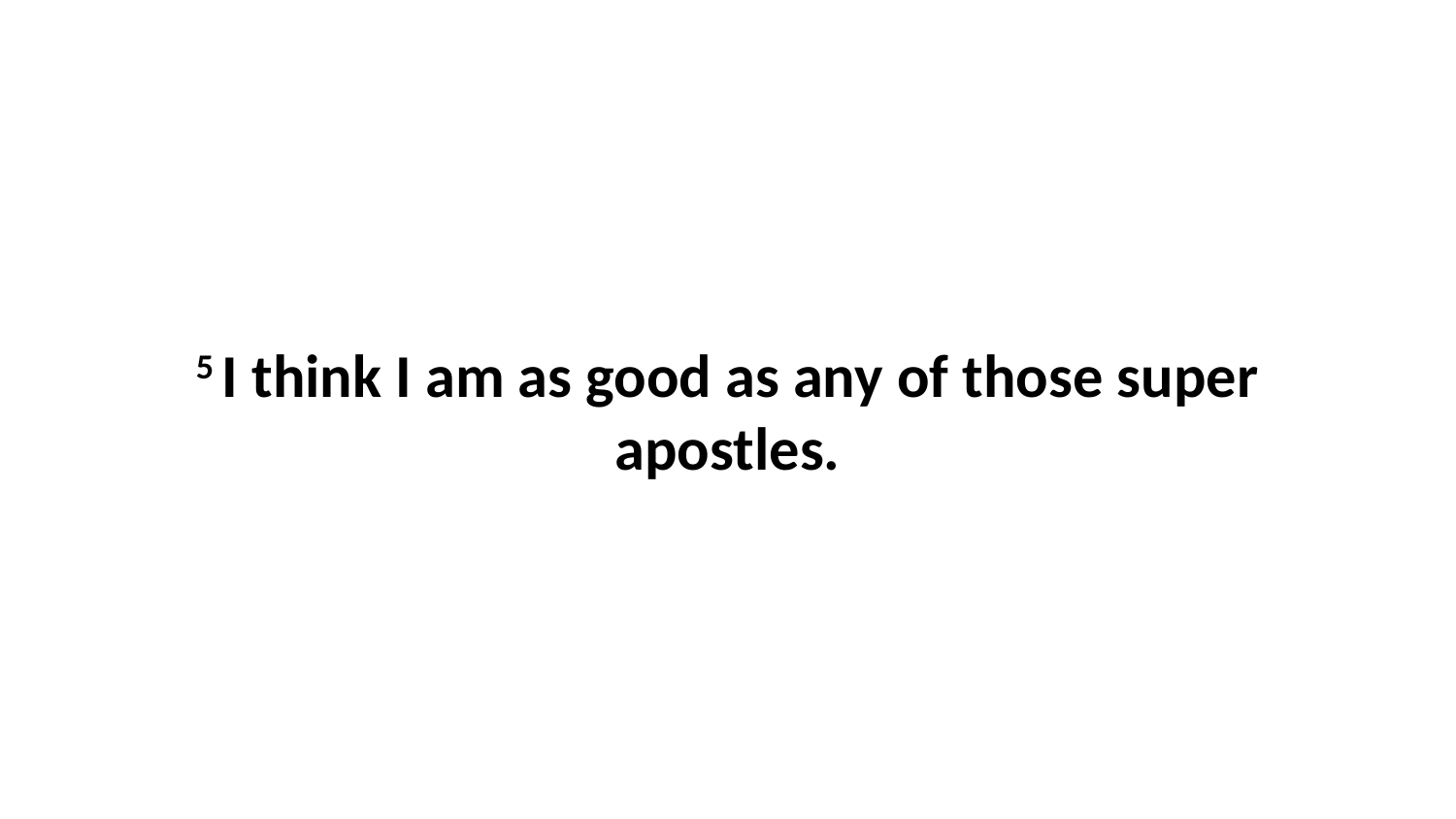

5 I think I am as good as any of those super apostles.